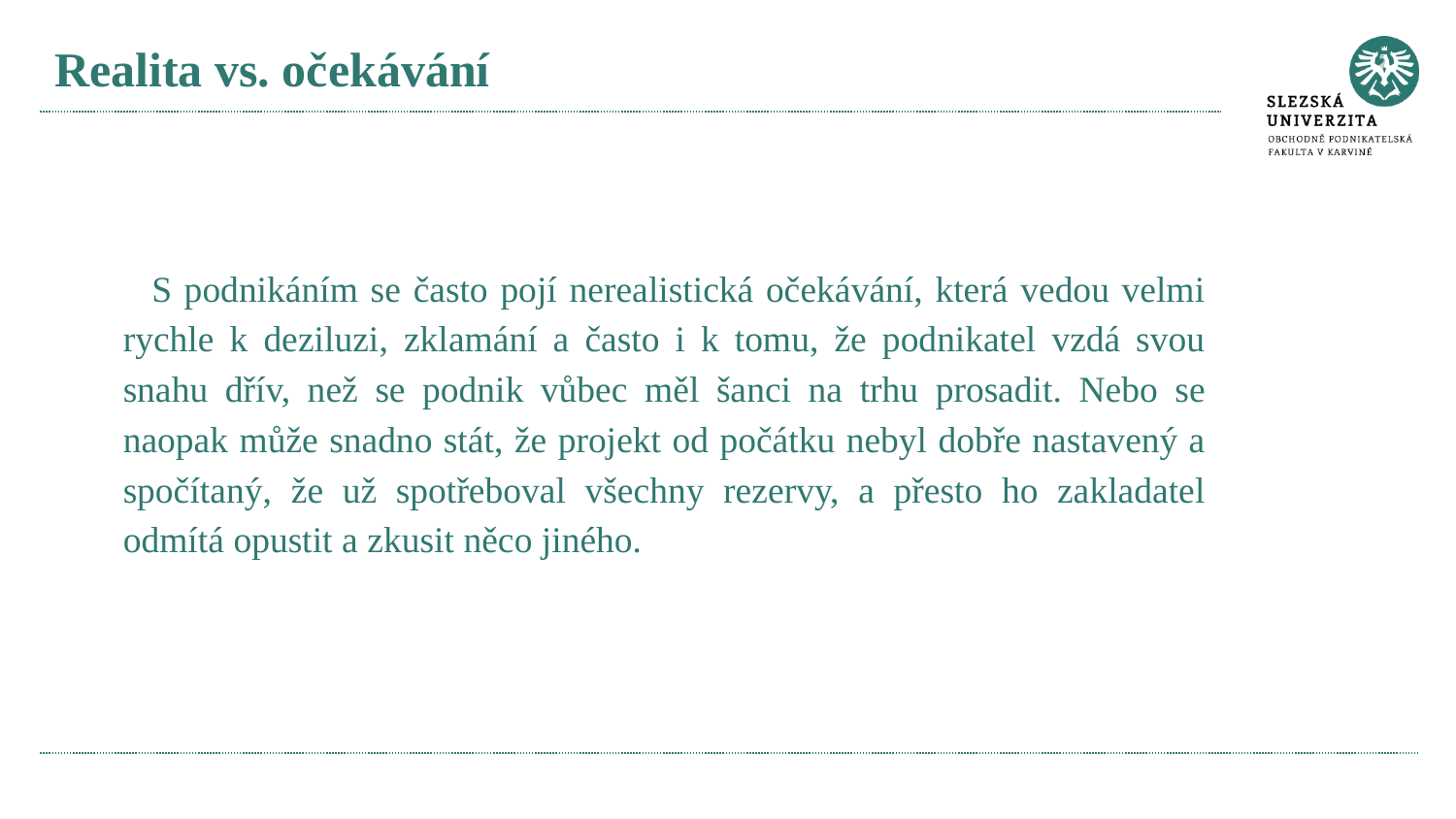

# Realita vs. očekávání
S podnikáním se často pojí nerealistická očekávání, která vedou velmi rychle k deziluzi, zklamání a často i k tomu, že podnikatel vzdá svou snahu dřív, než se podnik vůbec měl šanci na trhu prosadit. Nebo se naopak může snadno stát, že projekt od počátku nebyl dobře nastavený a spočítaný, že už spotřeboval všechny rezervy, a přesto ho zakladatel odmítá opustit a zkusit něco jiného.